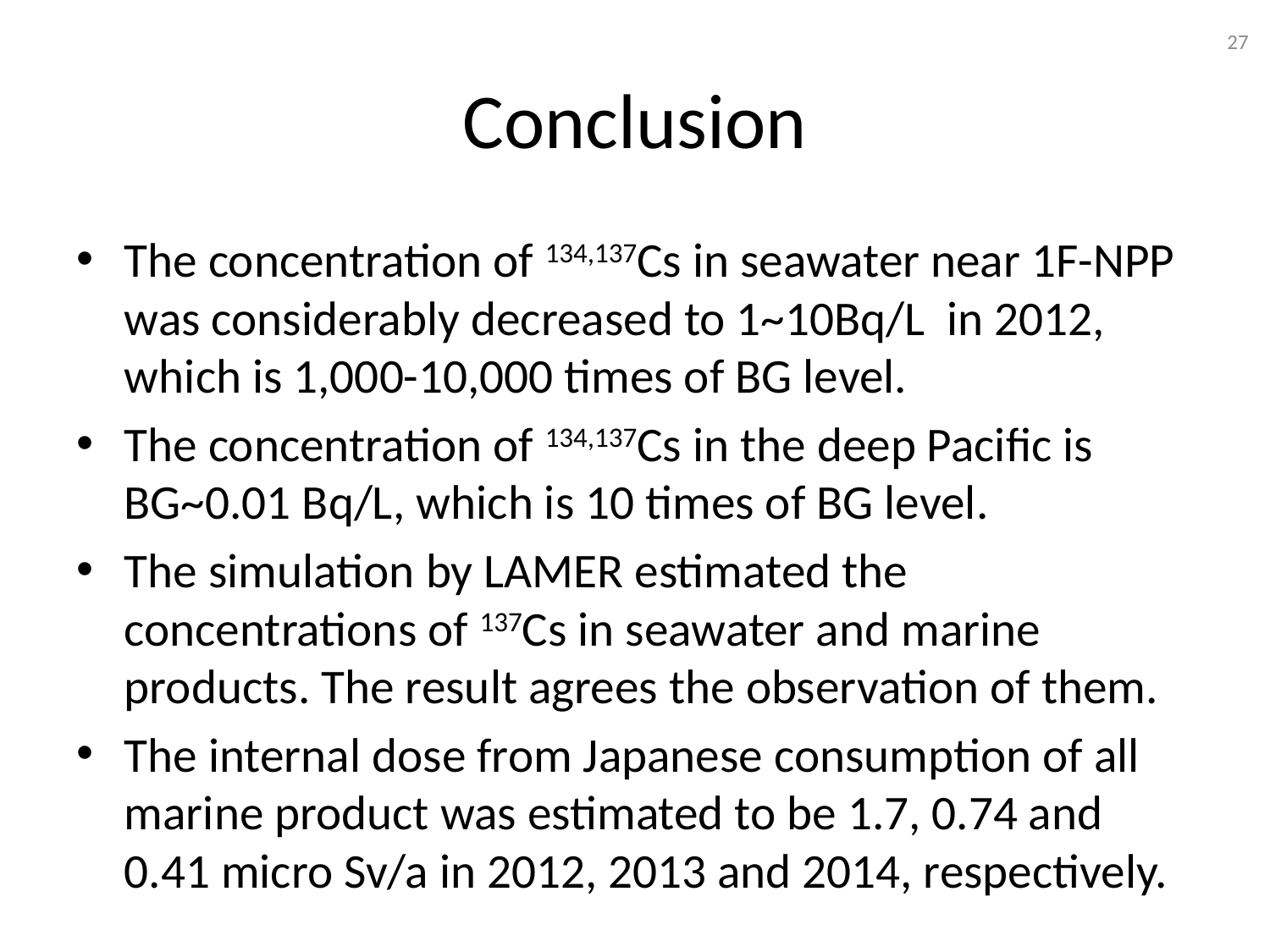

27
# Conclusion
The concentration of 134,137Cs in seawater near 1F-NPP was considerably decreased to 1~10Bq/L  in 2012, which is 1,000-10,000 times of BG level.
The concentration of 134,137Cs in the deep Pacific is BG~0.01 Bq/L, which is 10 times of BG level.
The simulation by LAMER estimated the concentrations of 137Cs in seawater and marine products. The result agrees the observation of them.
The internal dose from Japanese consumption of all marine product was estimated to be 1.7, 0.74 and 0.41 micro Sv/a in 2012, 2013 and 2014, respectively.